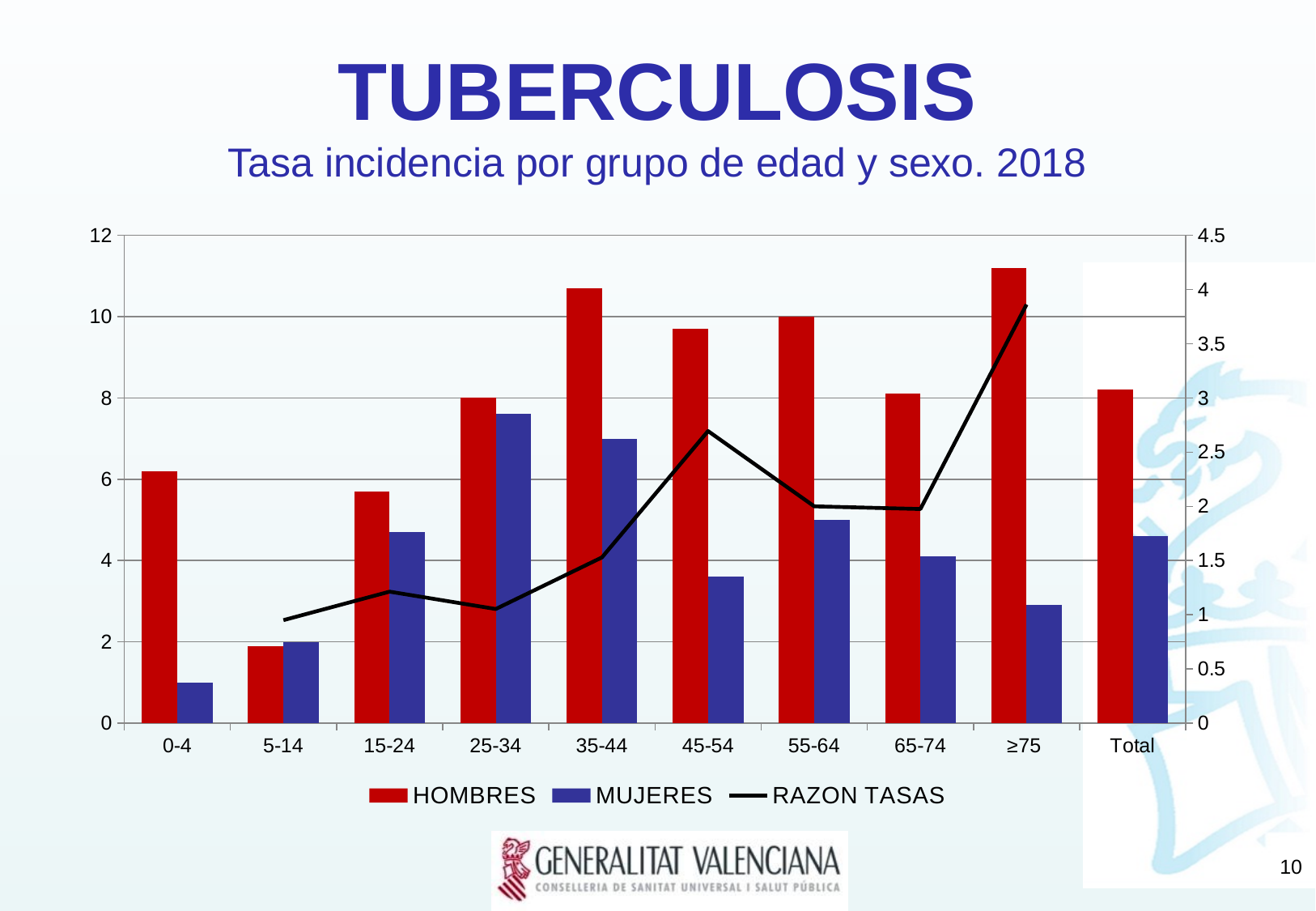

# TUBERCULOSIS Tasa incidencia por grupo de edad y sexo. 2018

### Chart

| Category | HOMBRES | MUJERES | RAZON TASAS |
|---|---|---|---|
| 0-4 | 6.2 | 1.0 | None |
| 5-14 | 1.9 | 2.0 | 0.95 |
| 15-24 | 5.7 | 4.7 | 1.2127659574468086 |
| 25-34 | 8.0 | 7.6 | 1.0526315789473684 |
| 35-44 | 10.7 | 7.0 | 1.5285714285714285 |
| 45-54 | 9.7 | 3.6 | 2.694444444444444 |
| 55-64 | 10.0 | 5.0 | 2.0 |
| 65-74 | 8.1 | 4.1 | 1.975609756097561 |
| ≥75  | 11.2 | 2.9 | 3.862068965517241 |
| Total | 8.2 | 4.6 | None |
10